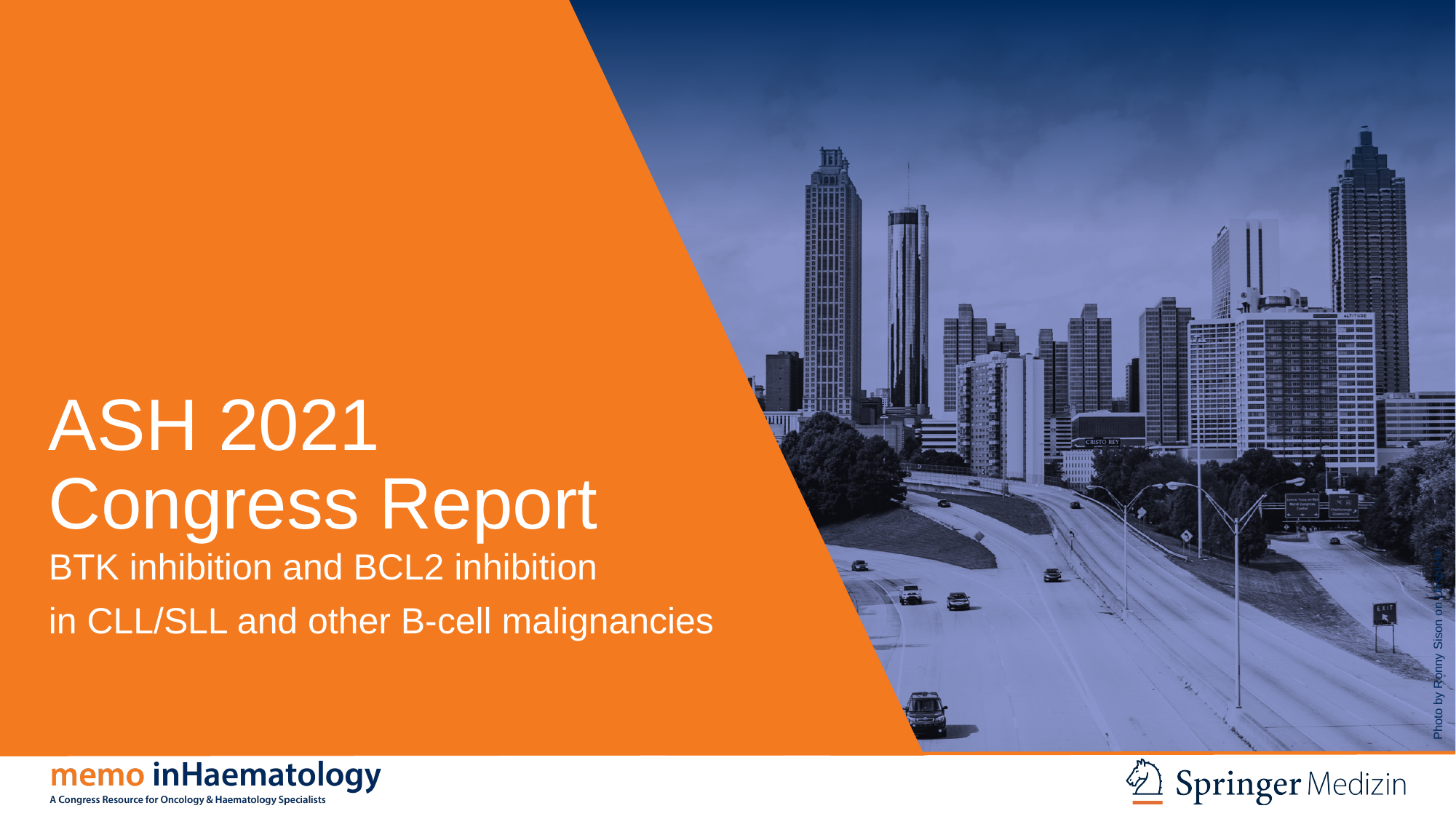

# ASH 2021 Congress Report
BTK inhibition and BCL2 inhibition
in CLL/SLL and other B-cell malignancies

Photo by Ronny Sison on Unsplash